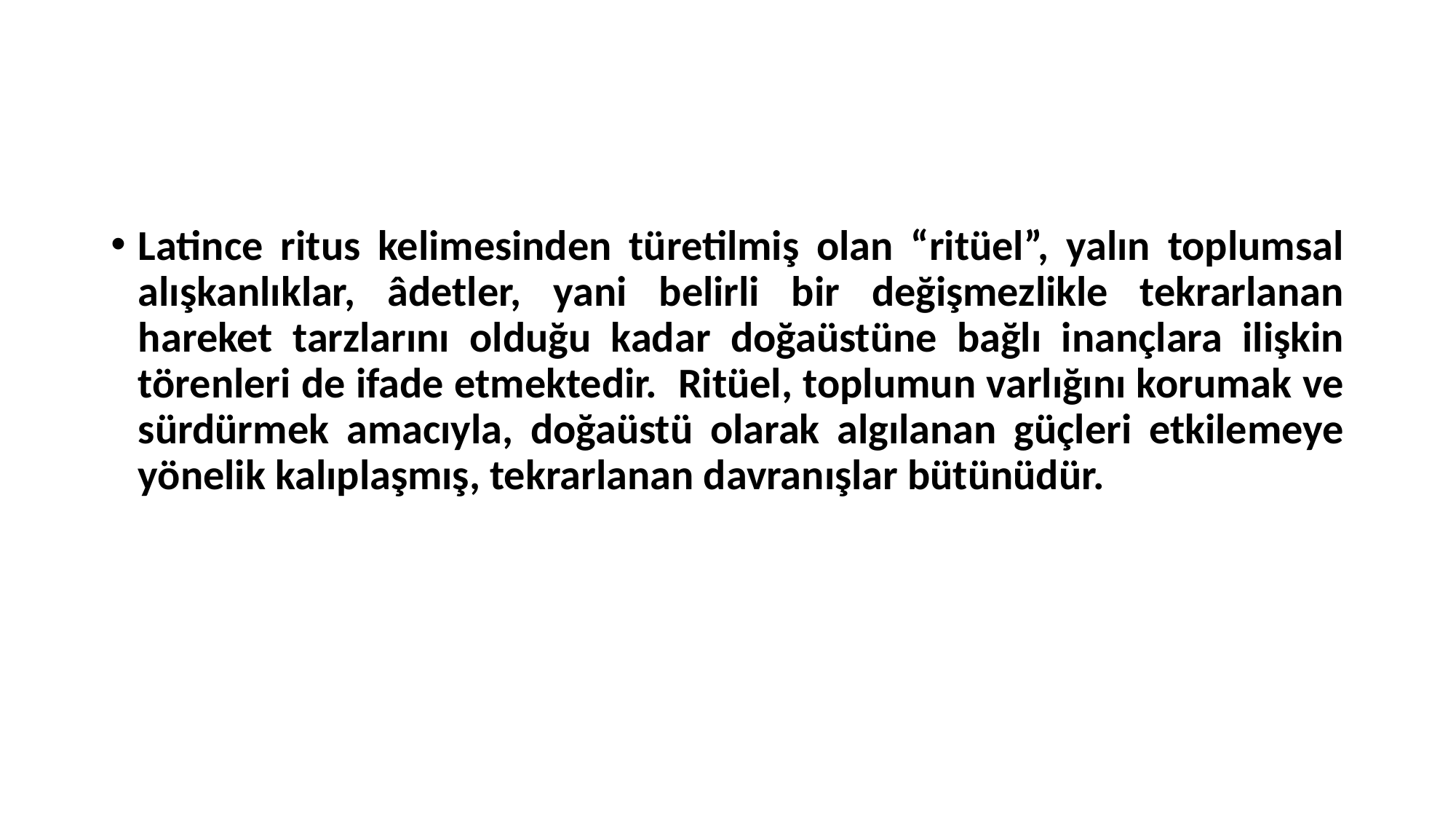

#
Latince ritus kelimesinden türetilmiş olan “ritüel”, yalın toplumsal alışkanlıklar, âdetler, yani belirli bir değişmezlikle tekrarlanan hareket tarzlarını olduğu kadar doğaüstüne bağlı inançlara ilişkin törenleri de ifade etmektedir.  Ritüel, toplumun varlığını korumak ve sürdürmek amacıyla, doğaüstü olarak algılanan güçleri etkilemeye yönelik kalıplaşmış, tekrarlanan davranışlar bütünüdür.